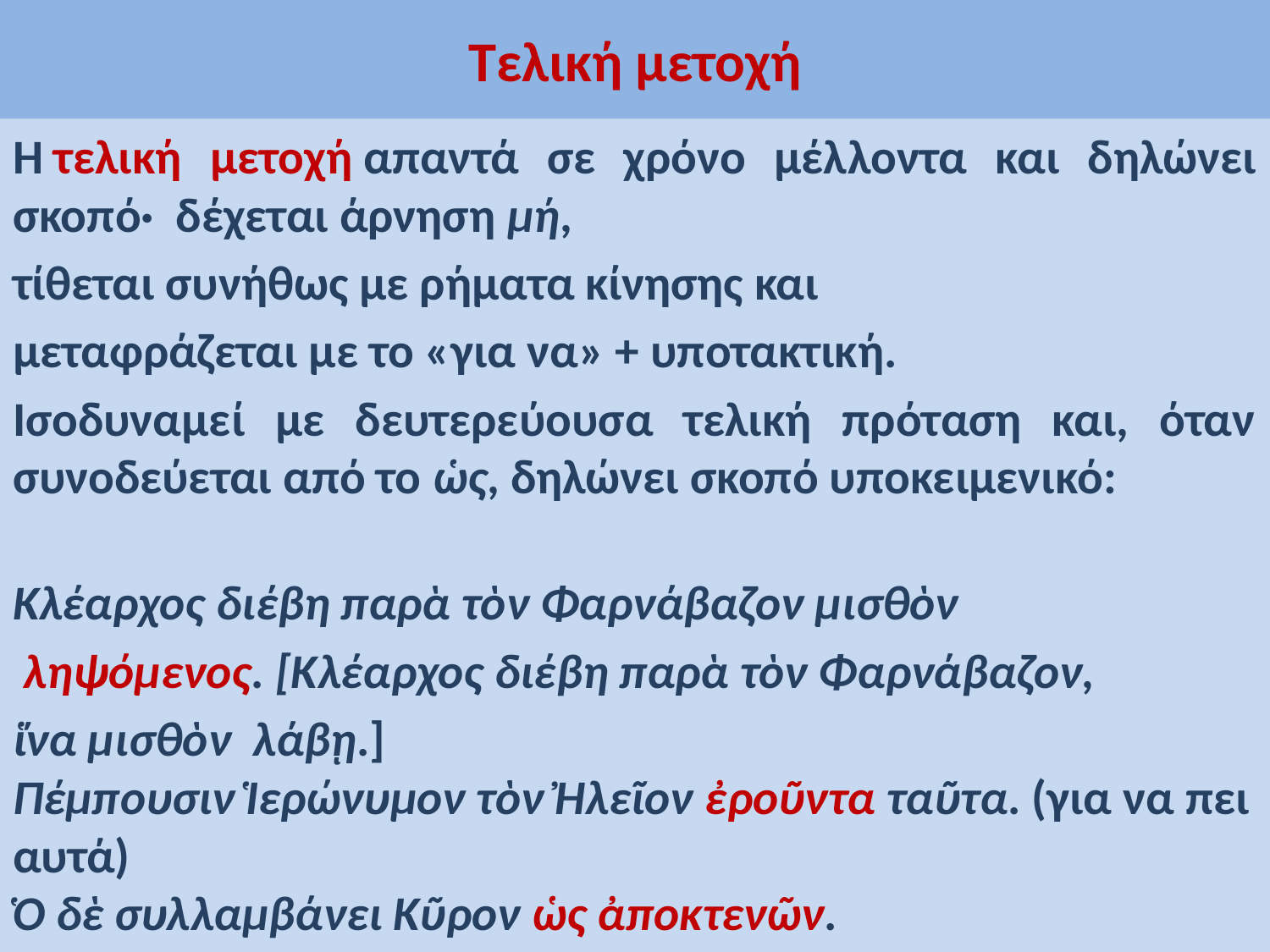

# Τελική μετοχή
Η τελική μετοχή απαντά σε χρόνο μέλλοντα και δηλώνει σκοπό·  δέχεται άρνηση μή,
τίθεται συνήθως με ρήματα κίνησης και
μεταφράζεται με το «για να» + υποτακτική.
Ισοδυναμεί με δευτερεύουσα τελική πρόταση και, όταν συνοδεύεται από το ὡς, δηλώνει σκοπό υποκειμενικό:
Kλέαρχος διέβη παρὰ τὸν Φαρνάβαζον μισθὸν
 ληψόμενος. [Kλέαρχος διέβη παρὰ τὸν Φαρνάβαζον,
ἵνα μισθὸν  λάβῃ.]
Πέμπουσιν Ἱερώνυμον τὸν Ἠλεῖον ἐροῦντα ταῦτα. (για να πει αυτά)
Ὁ δὲ συλλαμβάνει Κῦρον ὡς ἀποκτενῶν.